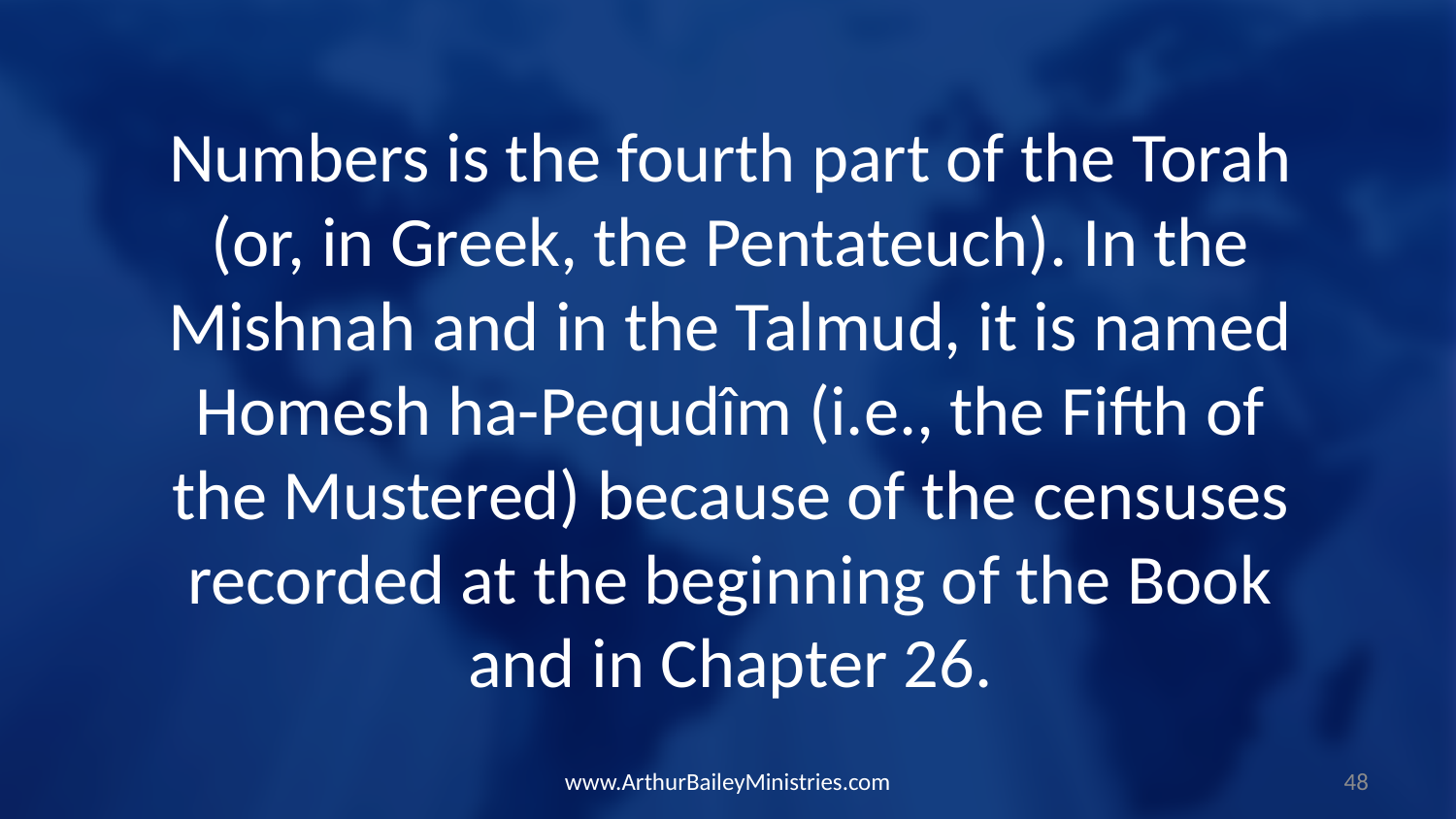

Numbers is the fourth part of the Torah (or, in Greek, the Pentateuch). In the Mishnah and in the Talmud, it is named Homesh ha-Pequdîm (i.e., the Fifth of the Mustered) because of the censuses recorded at the beginning of the Book and in Chapter 26.

www.ArthurBaileyMinistries.com
48